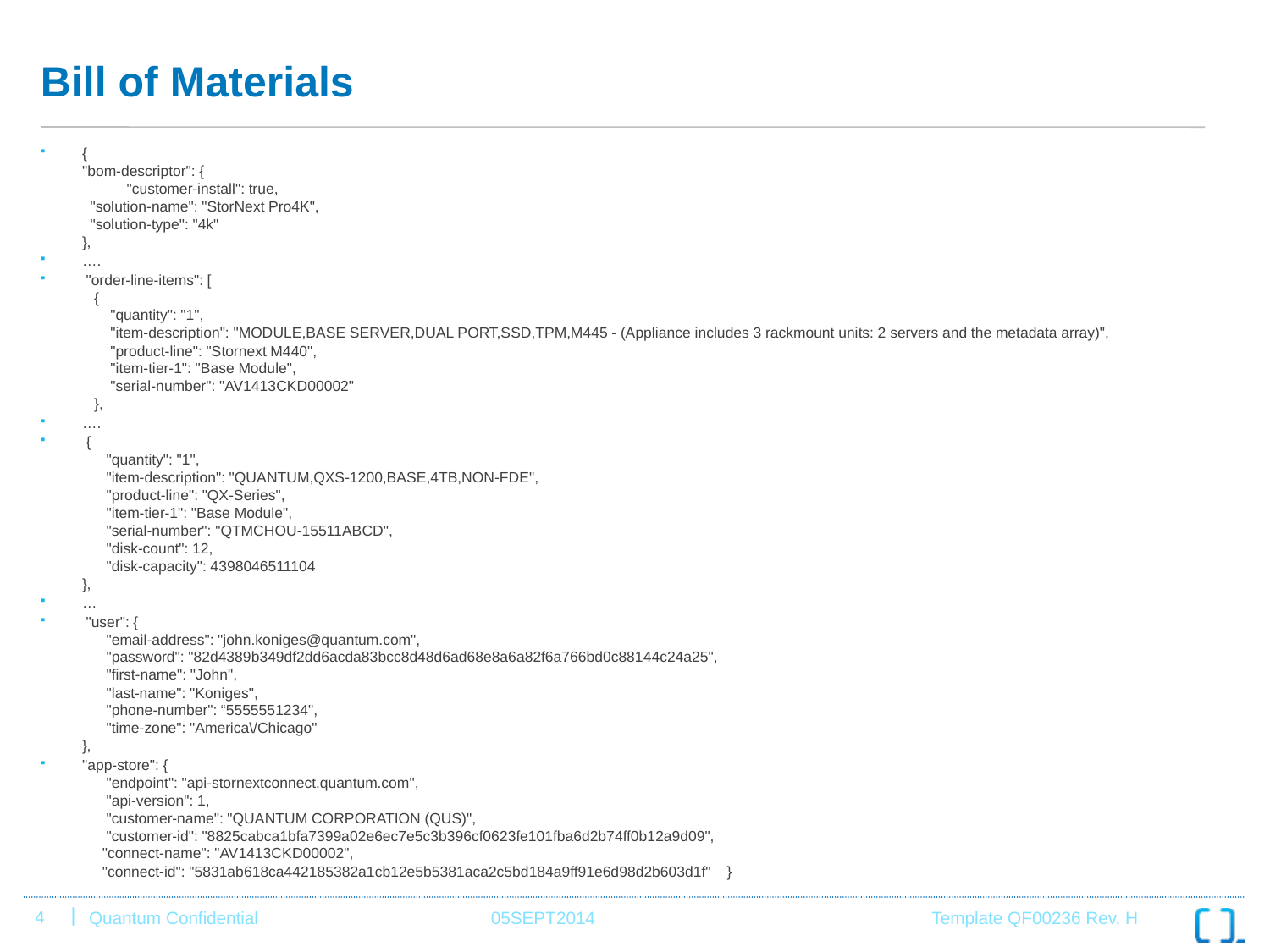

# Bill of Materials
{
"bom-descriptor": {
	"customer-install": true,
  "solution-name": "StorNext Pro4K",
  "solution-type": "4k"
},
….
 "order-line-items": [
   {
       "quantity": "1",
       "item-description": "MODULE,BASE SERVER,DUAL PORT,SSD,TPM,M445 - (Appliance includes 3 rackmount units: 2 servers and the metadata array)",
       "product-line": "Stornext M440",
       "item-tier-1": "Base Module",
       "serial-number": "AV1413CKD00002"
   },
….
 {
      "quantity": "1",
      "item-description": "QUANTUM,QXS-1200,BASE,4TB,NON-FDE",
      "product-line": "QX-Series",
      "item-tier-1": "Base Module",
      "serial-number": "QTMCHOU-15511ABCD",
      "disk-count": 12,
      "disk-capacity": 4398046511104
},
…
 "user": {
      "email-address": "john.koniges@quantum.com",
      "password": "82d4389b349df2dd6acda83bcc8d48d6ad68e8a6a82f6a766bd0c88144c24a25",
      "first-name": "John",
      "last-name": "Koniges",
      "phone-number": “5555551234",
      "time-zone": "America\/Chicago"
},
"app-store": {
      "endpoint": "api-stornextconnect.quantum.com",
      "api-version": 1,
      "customer-name": "QUANTUM CORPORATION (QUS)",
      "customer-id": "8825cabca1bfa7399a02e6ec7e5c3b396cf0623fe101fba6d2b74ff0b12a9d09",
     "connect-name": "AV1413CKD00002",
     "connect-id": "5831ab618ca442185382a1cb12e5b5381aca2c5bd184a9ff91e6d98d2b603d1f"    }